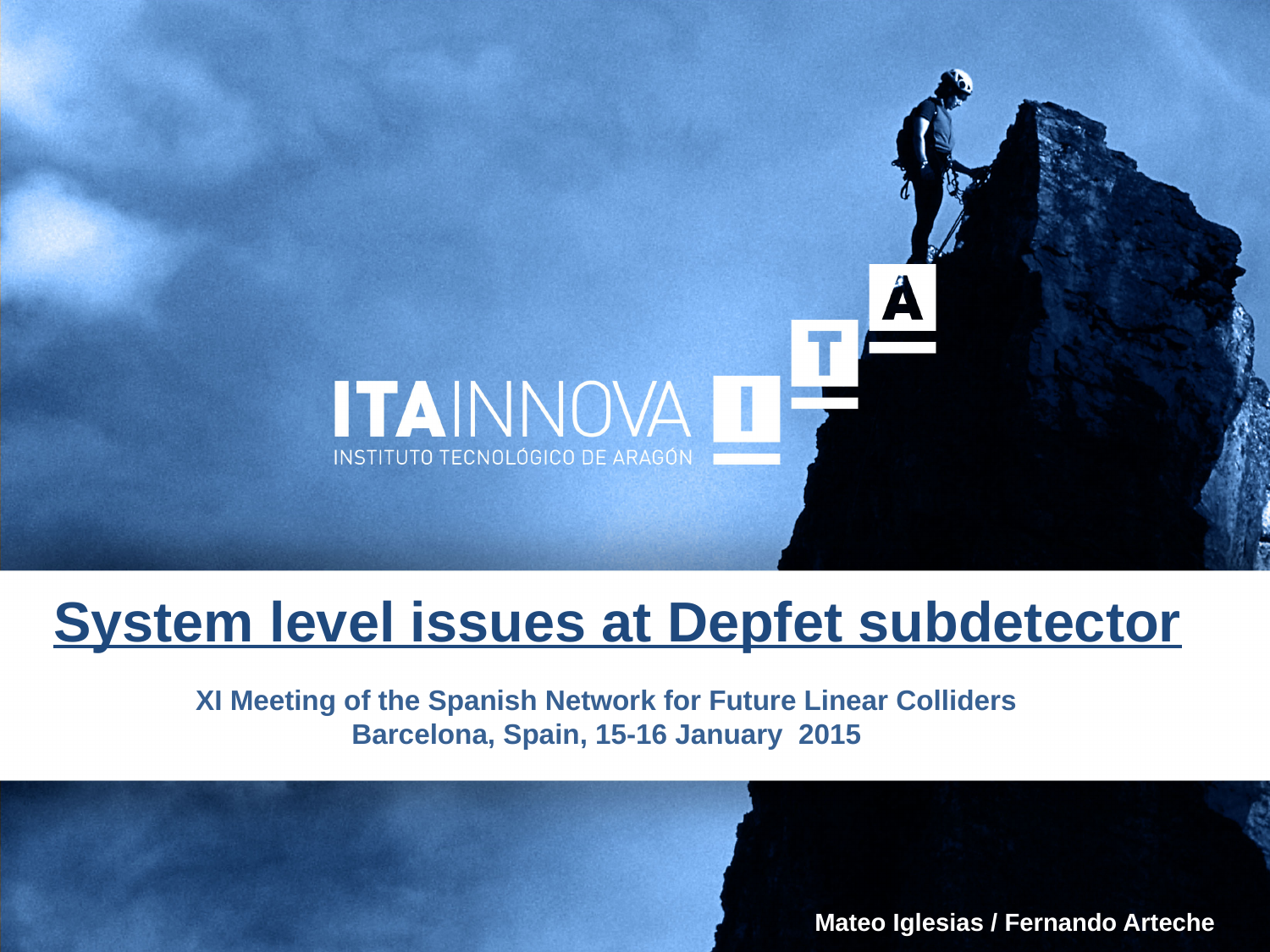

System level issues at Depfet subdetector
XI Meeting of the Spanish Network for Future Linear Colliders
Barcelona, Spain, 15-16 January  2015
Mateo Iglesias / Fernando Arteche